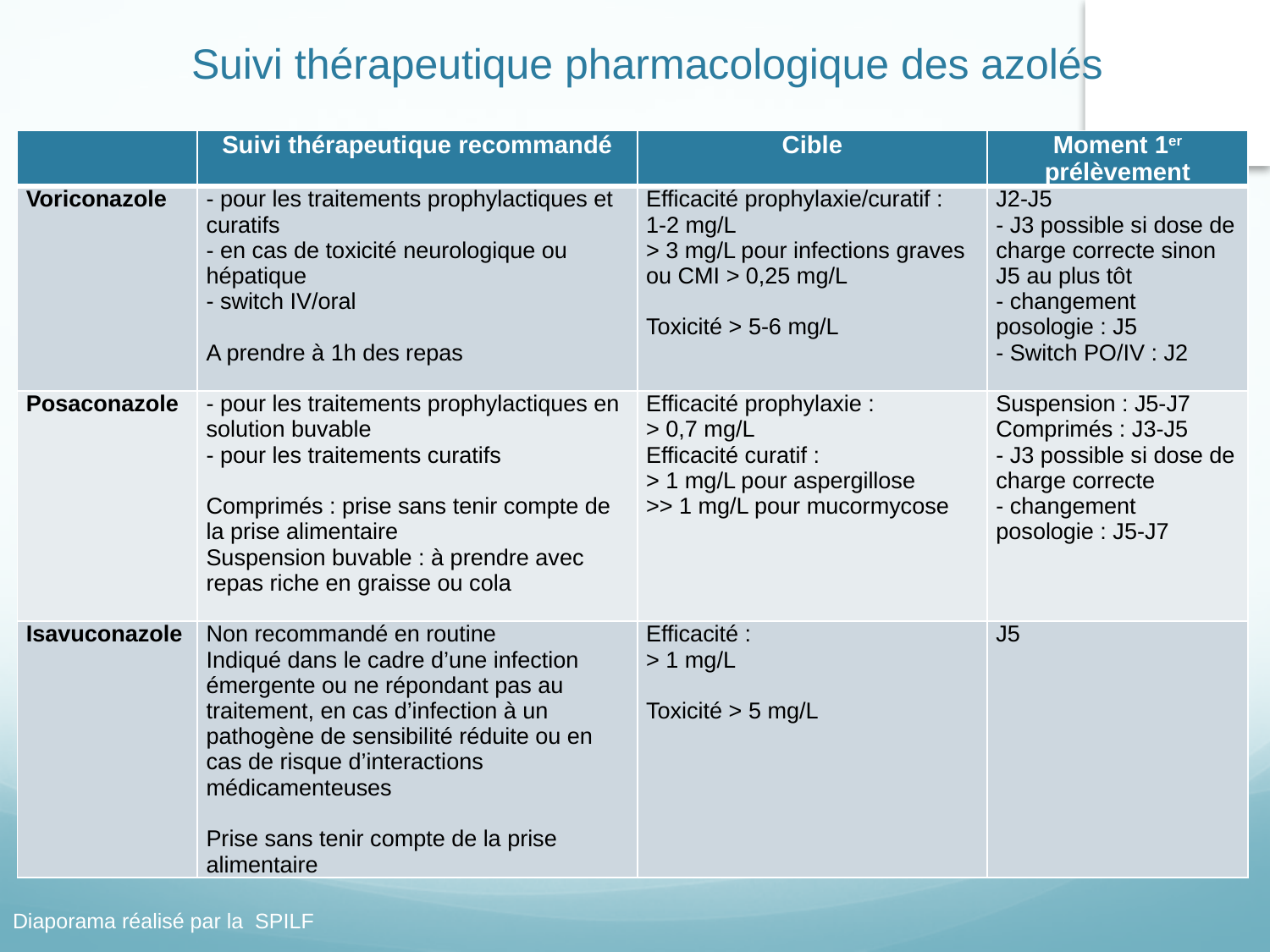

Suivi thérapeutique pharmacologique des azolés
|  | Suivi thérapeutique recommandé | Cible | Moment 1er prélèvement |
| --- | --- | --- | --- |
| Voriconazole | - pour les traitements prophylactiques et curatifs - en cas de toxicité neurologique ou hépatique - switch IV/oral A prendre à 1h des repas | Efficacité prophylaxie/curatif : 1-2 mg/L > 3 mg/L pour infections graves ou CMI > 0,25 mg/L Toxicité > 5-6 mg/L | J2-J5 - J3 possible si dose de charge correcte sinon J5 au plus tôt - changement posologie : J5 - Switch PO/IV : J2 |
| Posaconazole | - pour les traitements prophylactiques en solution buvable - pour les traitements curatifs Comprimés : prise sans tenir compte de la prise alimentaire Suspension buvable : à prendre avec repas riche en graisse ou cola | Efficacité prophylaxie : > 0,7 mg/L Efficacité curatif : > 1 mg/L pour aspergillose >> 1 mg/L pour mucormycose | Suspension : J5-J7 Comprimés : J3-J5 - J3 possible si dose de charge correcte - changement posologie : J5-J7 |
| Isavuconazole | Non recommandé en routine Indiqué dans le cadre d’une infection émergente ou ne répondant pas au traitement, en cas d’infection à un pathogène de sensibilité réduite ou en cas de risque d’interactions médicamenteuses Prise sans tenir compte de la prise alimentaire | Efficacité : > 1 mg/L Toxicité > 5 mg/L | J5 |
Diaporama réalisé par la  SPILF